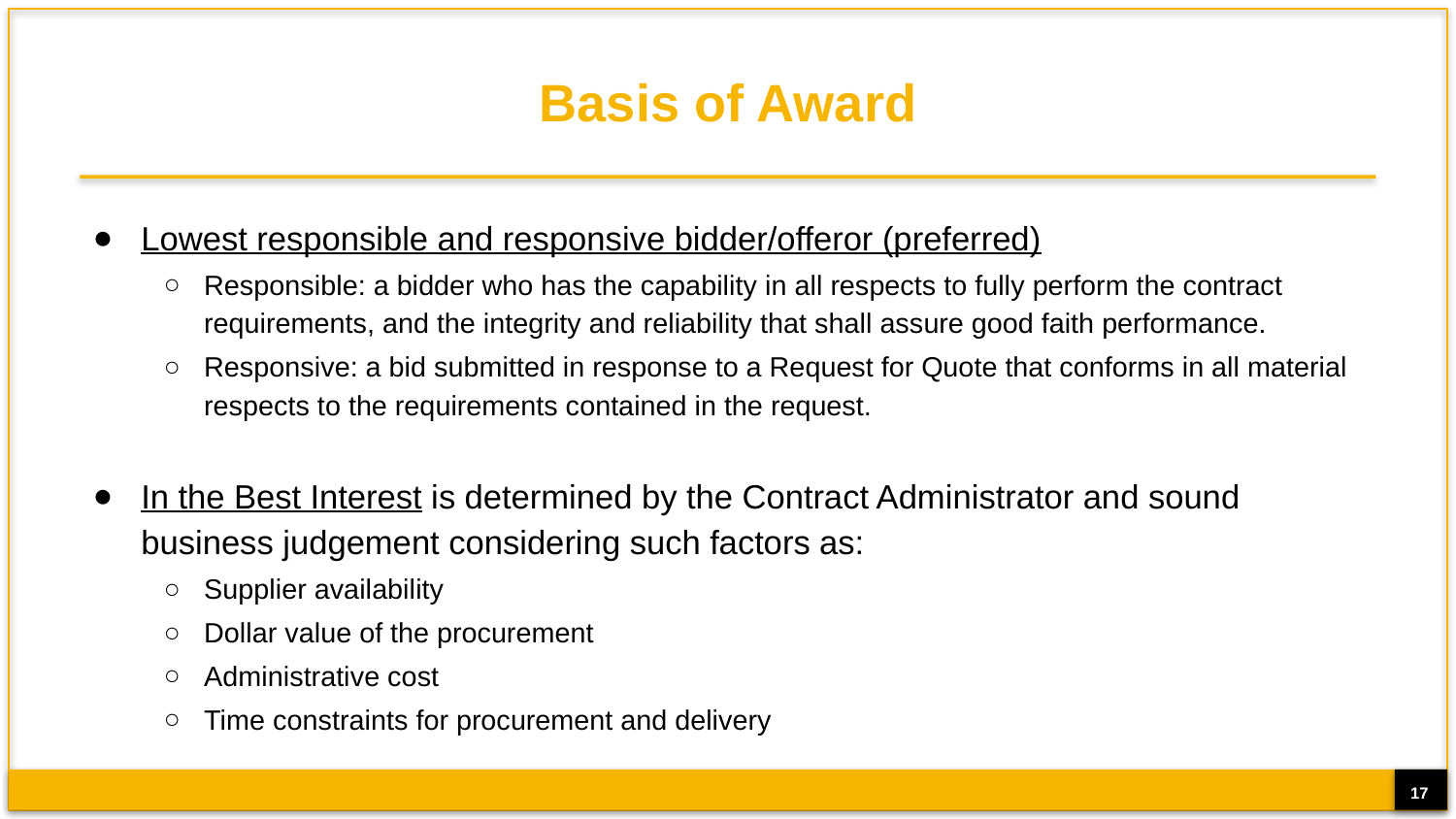

# Basis of Award

Lowest responsible and responsive bidder/offeror (preferred)
Responsible: a bidder who has the capability in all respects to fully perform the contract requirements, and the integrity and reliability that shall assure good faith performance.
Responsive: a bid submitted in response to a Request for Quote that conforms in all material respects to the requirements contained in the request.

In the Best Interest is determined by the Contract Administrator and sound business judgement considering such factors as:
Supplier availability
Dollar value of the procurement
Administrative cost
Time constraints for procurement and delivery

17